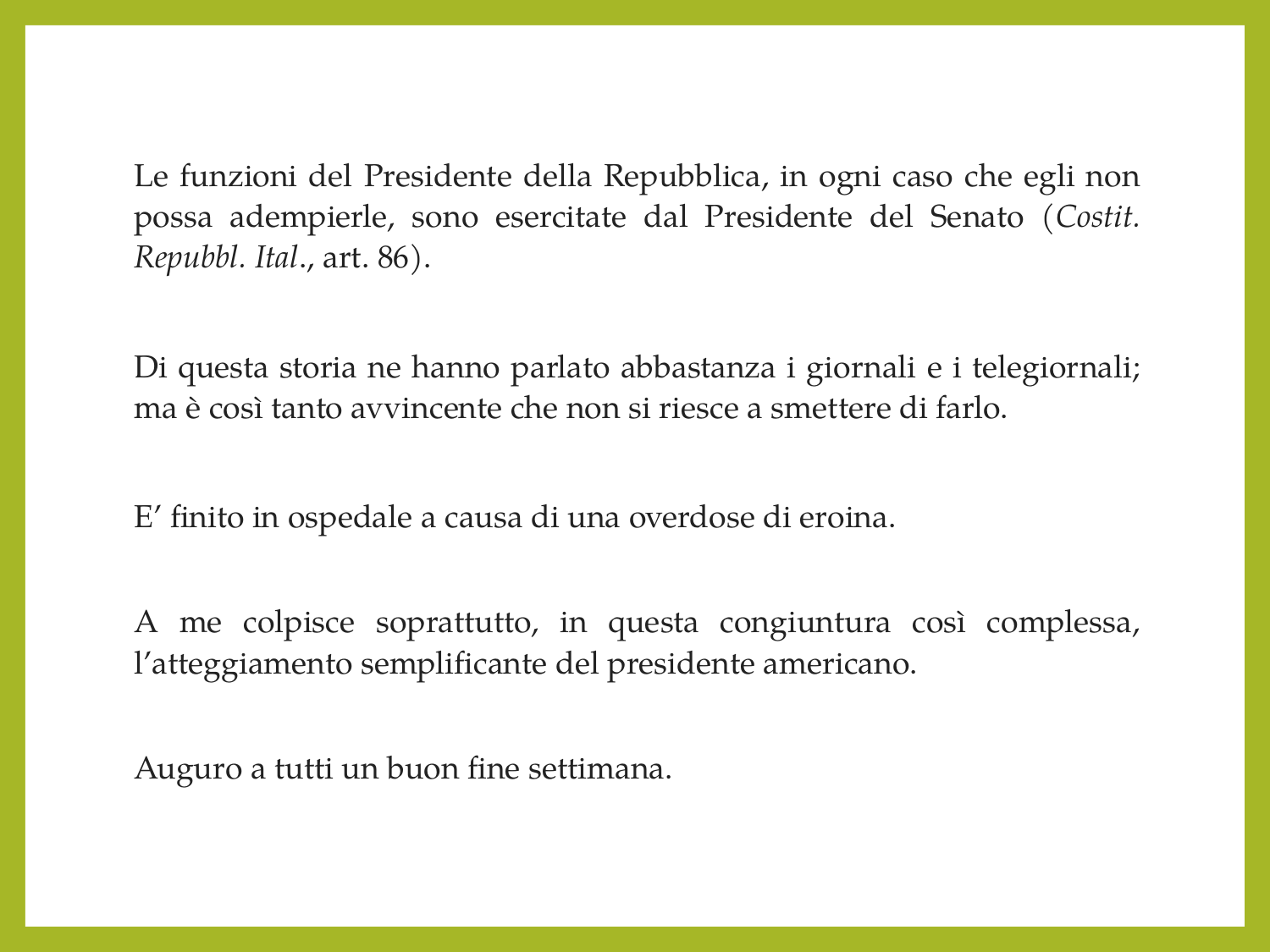

Le funzioni del Presidente della Repubblica, in ogni caso che egli non possa adempierle, sono esercitate dal Presidente del Senato (Costit. Repubbl. Ital., art. 86).

Di questa storia ne hanno parlato abbastanza i giornali e i telegiornali; ma è così tanto avvincente che non si riesce a smettere di farlo.

E’ finito in ospedale a causa di una overdose di eroina.

A me colpisce soprattutto, in questa congiuntura così complessa, l’atteggiamento semplificante del presidente americano.

Auguro a tutti un buon fine settimana.